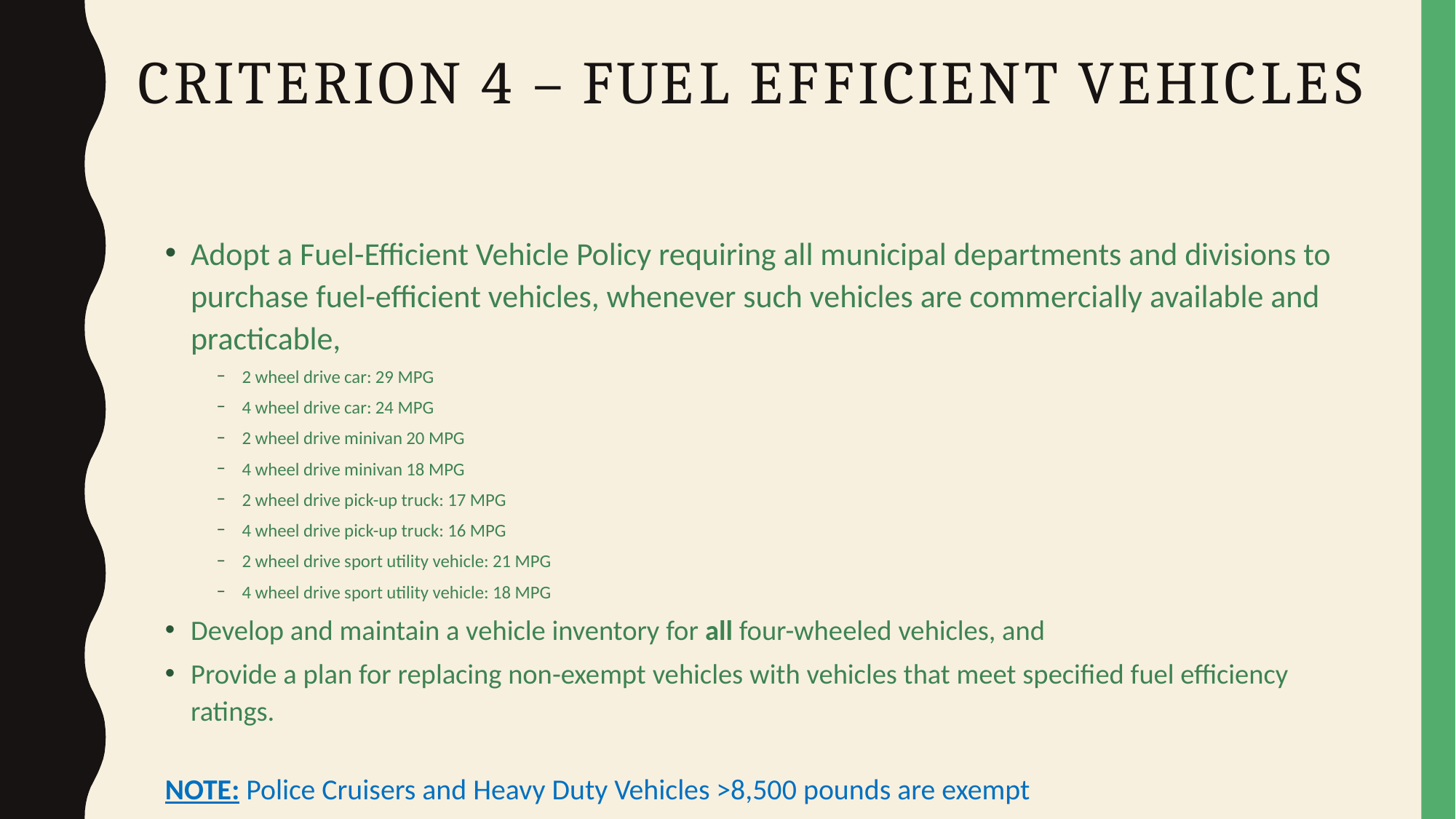

# CriteriON 4 – Fuel Efficient Vehicles
Adopt a Fuel-Efficient Vehicle Policy requiring all municipal departments and divisions to purchase fuel-efficient vehicles, whenever such vehicles are commercially available and practicable,
2 wheel drive car: 29 MPG
4 wheel drive car: 24 MPG
2 wheel drive minivan 20 MPG
4 wheel drive minivan 18 MPG
2 wheel drive pick-up truck: 17 MPG
4 wheel drive pick-up truck: 16 MPG
2 wheel drive sport utility vehicle: 21 MPG
4 wheel drive sport utility vehicle: 18 MPG
Develop and maintain a vehicle inventory for all four-wheeled vehicles, and
Provide a plan for replacing non-exempt vehicles with vehicles that meet specified fuel efficiency ratings.

NOTE: Police Cruisers and Heavy Duty Vehicles >8,500 pounds are exempt